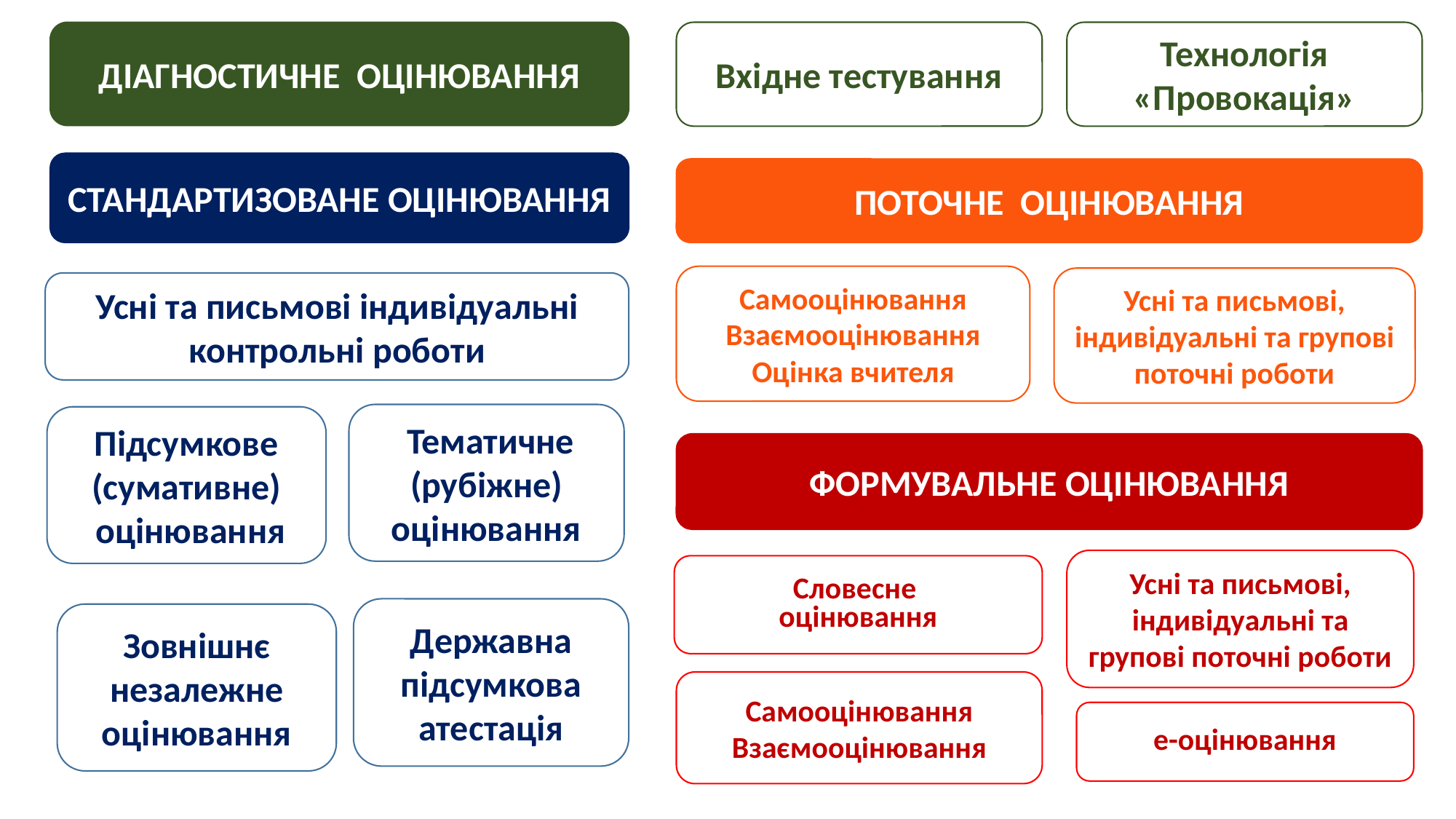

ДІАГНОСТИЧНЕ  ОЦІНЮВАННЯ

Вхідне тестування

Технологія
«Провокація»

СТАНДАРТИЗОВАНЕ ОЦІНЮВАННЯ
ПОТОЧНЕ  ОЦІНЮВАННЯ

Самооцінювання
Взаємооцінювання
Оцінка вчителя

Усні та письмові, індивідуальні та групові поточні роботи
Усні та письмові індивідуальні контрольні роботи
 Тематичне
(рубіжне)
оцінювання
Підсумкове
(сумативне)
 оцінювання
ФОРМУВАЛЬНЕ ОЦІНЮВАННЯ
Усні та письмові, індивідуальні та групові поточні роботи
Словесне
оцінювання
Державна підсумкова атестація
Зовнішнє незалежне оцінювання
Самооцінювання
Взаємооцінювання
е-оцінювання